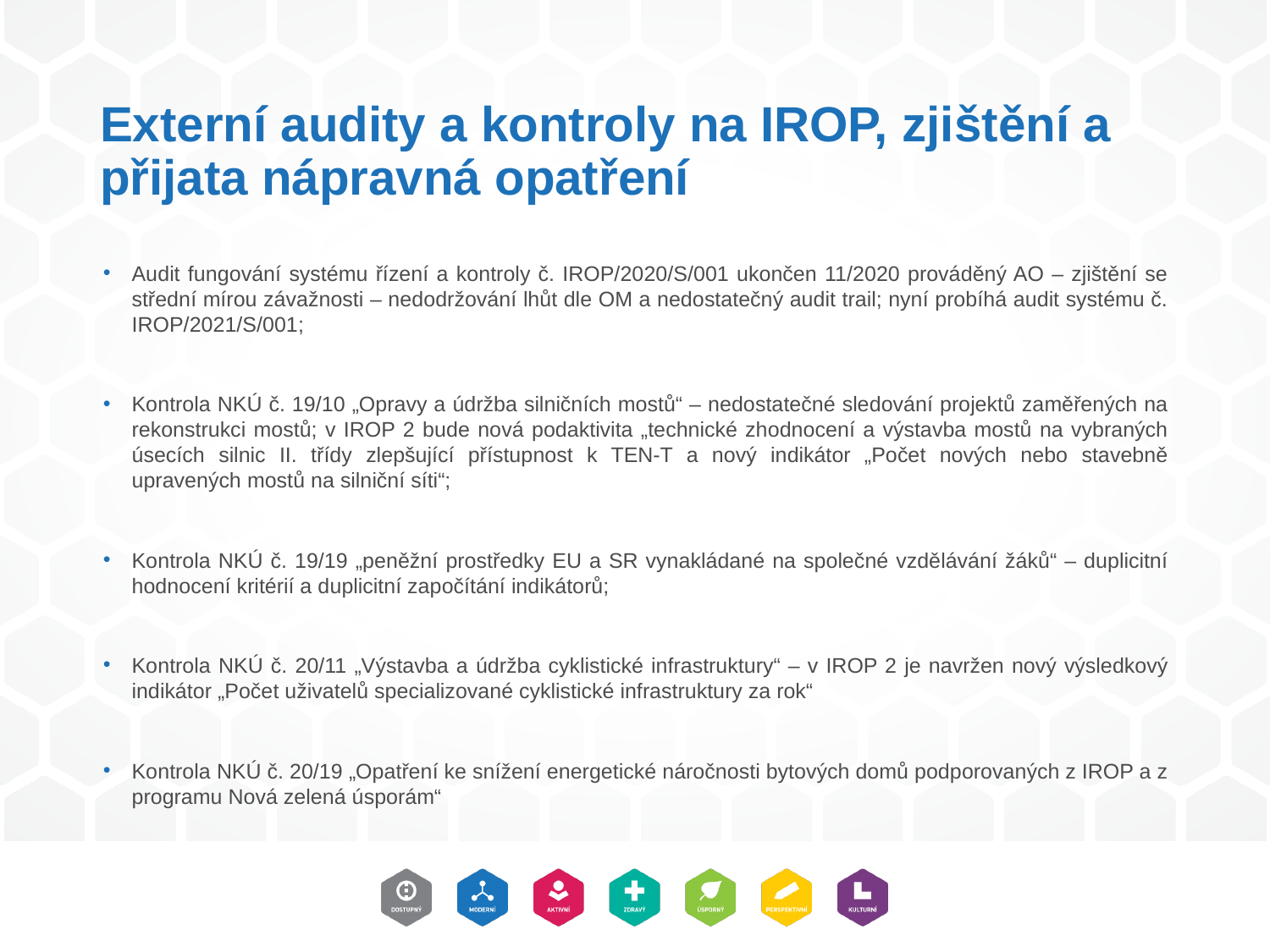

# Externí audity a kontroly na IROP, zjištění a přijata nápravná opatření
Audit fungování systému řízení a kontroly č. IROP/2020/S/001 ukončen 11/2020 prováděný AO – zjištění se střední mírou závažnosti – nedodržování lhůt dle OM a nedostatečný audit trail; nyní probíhá audit systému č. IROP/2021/S/001;

Kontrola NKÚ č. 19/10 „Opravy a údržba silničních mostů“ – nedostatečné sledování projektů zaměřených na rekonstrukci mostů; v IROP 2 bude nová podaktivita „technické zhodnocení a výstavba mostů na vybraných úsecích silnic II. třídy zlepšující přístupnost k TEN-T a nový indikátor „Počet nových nebo stavebně upravených mostů na silniční síti“;

Kontrola NKÚ č. 19/19 „peněžní prostředky EU a SR vynakládané na společné vzdělávání žáků“ – duplicitní hodnocení kritérií a duplicitní započítání indikátorů;

Kontrola NKÚ č. 20/11 „Výstavba a údržba cyklistické infrastruktury“ – v IROP 2 je navržen nový výsledkový indikátor „Počet uživatelů specializované cyklistické infrastruktury za rok“

Kontrola NKÚ č. 20/19 „Opatření ke snížení energetické náročnosti bytových domů podporovaných z IROP a z programu Nová zelená úsporám“